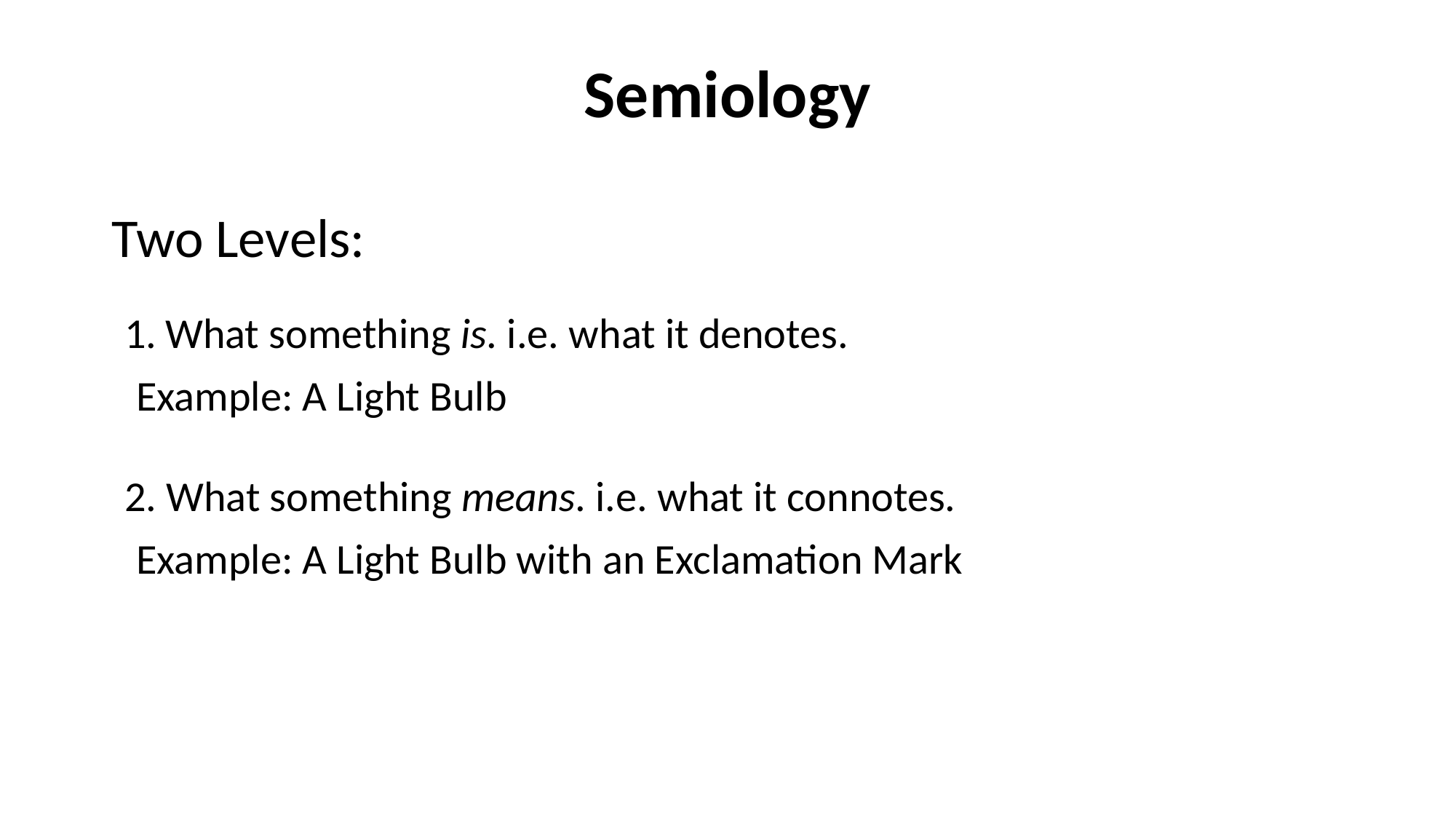

Semiology
Two Levels:
What something is. i.e. what it denotes.
Example: A Light Bulb
2. What something means. i.e. what it connotes.
Example: A Light Bulb with an Exclamation Mark